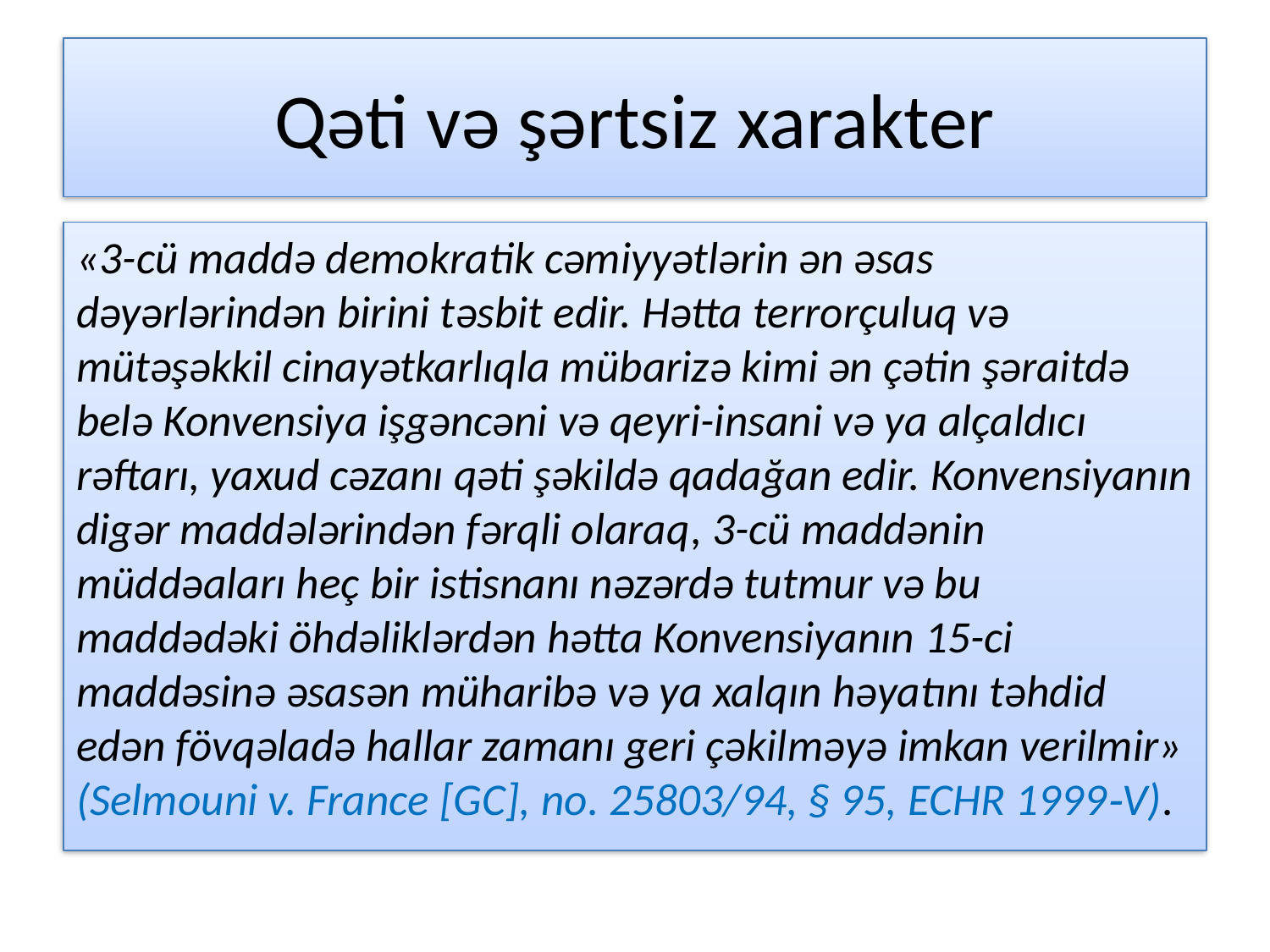

# Qəti və şərtsiz xarakter
«3-cü maddə demokratik cəmiyyətlərin ən əsas dəyərlərindən birini təsbit edir. Hətta terrorçuluq və mütəşəkkil cinayətkarlıqla mübarizə kimi ən çətin şəraitdə  belə Konvensiya işgəncəni və qeyri-insani və ya alçaldıcı rəftarı, yaxud cəzanı qəti şəkildə qadağan edir. Konvensiyanın digər maddələrindən fərqli olaraq, 3-cü maddənin müddəaları heç bir istisnanı nəzərdə tutmur və bu maddədəki öhdəliklərdən hətta Konvensiyanın 15-ci maddəsinə əsasən müharibə və ya xalqın həyatını təhdid edən fövqəladə hallar zamanı geri çəkilməyə imkan verilmir» (Selmouni v. France [GC], no. 25803/94, § 95, ECHR 1999‑V).